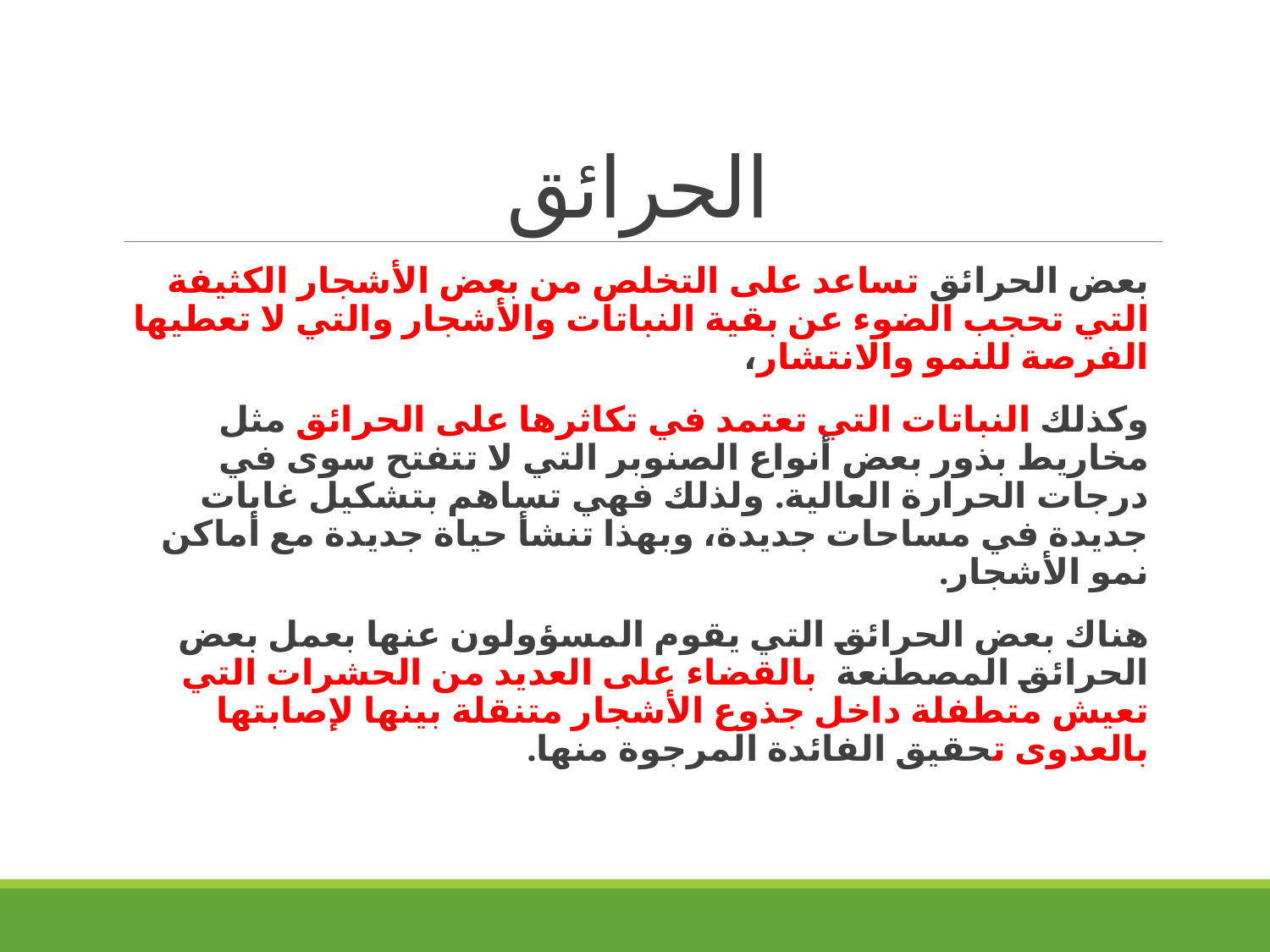

# الحرائق
بعض الحرائق تساعد على التخلص من بعض الأشجار الكثيفة التي تحجب الضوء عن بقية النباتات والأشجار والتي لا تعطيها الفرصة للنمو والانتشار،
وكذلك النباتات التي تعتمد في تكاثرها على الحرائق مثل مخاريط بذور بعض أنواع الصنوبر التي لا تتفتح سوى في درجات الحرارة العالية. ولذلك فهي تساهم بتشكيل غابات جديدة في مساحات جديدة، وبهذا تنشأ حياة جديدة مع أماكن نمو الأشجار.
هناك بعض الحرائق التي يقوم المسؤولون عنها بعمل بعض الحرائق المصطنعة  بالقضاء على العديد من الحشرات التي تعيش متطفلة داخل جذوع الأشجار متنقلة بينها لإصابتها بالعدوى تحقيق الفائدة المرجوة منها.